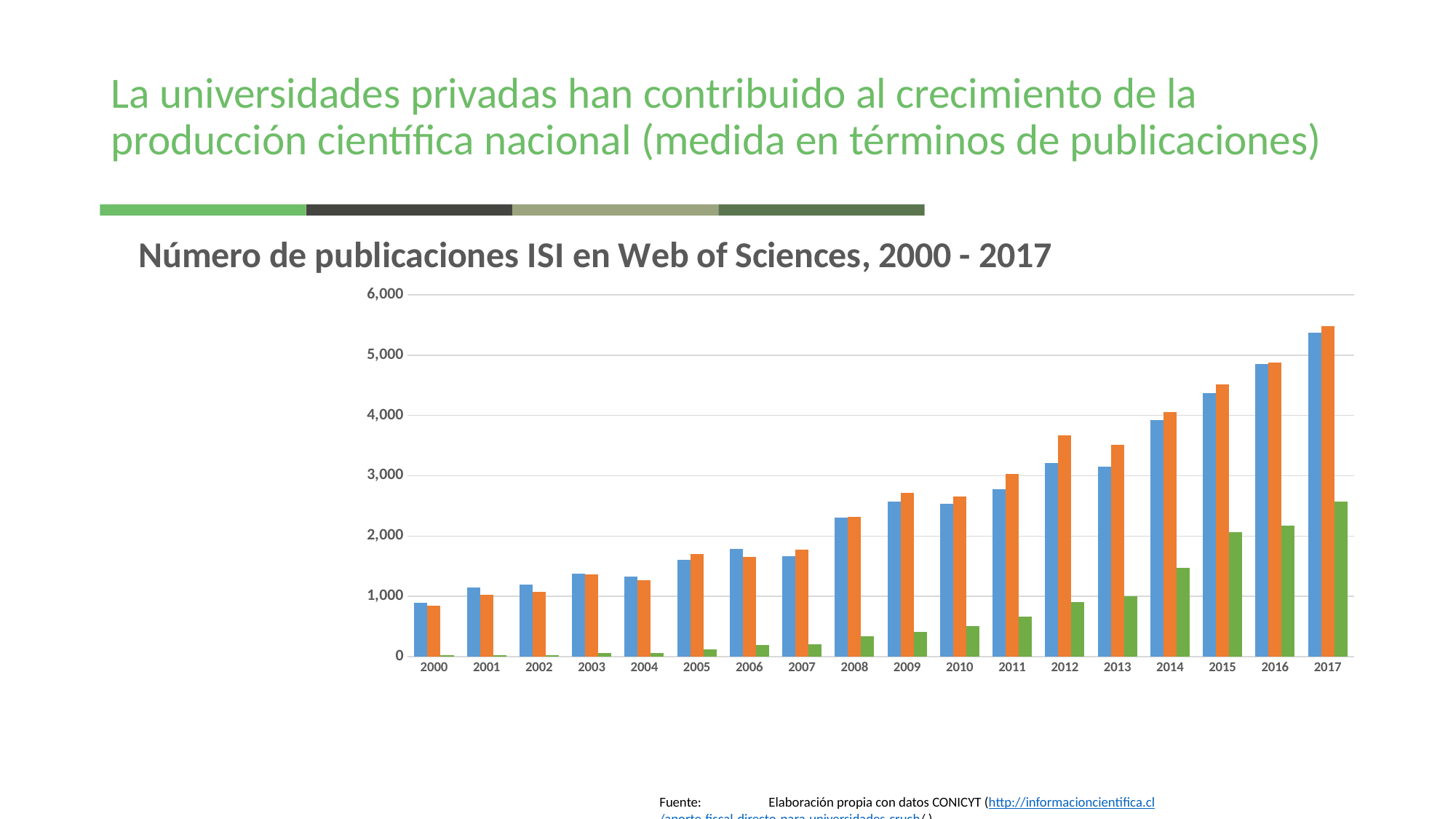

# La universidades privadas han contribuido al crecimiento de la producción científica nacional (medida en términos de publicaciones)

### Chart: Número de publicaciones ISI en Web of Sciences, 2000 - 2017

| Category | Univesidades Estatales (18) | Universidades Privadas Tradicionales (9) | Universidades Privadas No Tradicionales (28) |
|---|---|---|---|
| 2000 | 897.0 | 848.0 | 28.0 |
| 2001 | 1146.0 | 1024.0 | 22.0 |
| 2002 | 1201.0 | 1078.0 | 23.0 |
| 2003 | 1375.0 | 1364.0 | 66.0 |
| 2004 | 1326.0 | 1266.0 | 65.0 |
| 2005 | 1601.0 | 1708.0 | 125.0 |
| 2006 | 1783.0 | 1652.0 | 196.0 |
| 2007 | 1669.0 | 1776.0 | 203.0 |
| 2008 | 2301.0 | 2312.0 | 343.0 |
| 2009 | 2572.0 | 2718.0 | 411.0 |
| 2010 | 2533.0 | 2653.0 | 502.0 |
| 2011 | 2775.0 | 3031.0 | 661.0 |
| 2012 | 3212.0 | 3675.0 | 902.0 |
| 2013 | 3147.0 | 3514.0 | 1000.0 |
| 2014 | 3924.0 | 4059.0 | 1475.0 |
| 2015 | 4371.0 | 4515.0 | 2063.0 |
| 2016 | 4853.0 | 4876.0 | 2178.0 |
| 2017 | 5368.0 | 5477.0 | 2573.0 |
Fuente: 	Elaboración propia con datos CONICYT (http://informacioncientifica.cl/aporte-fiscal-directo-para-universidades-cruch/ )